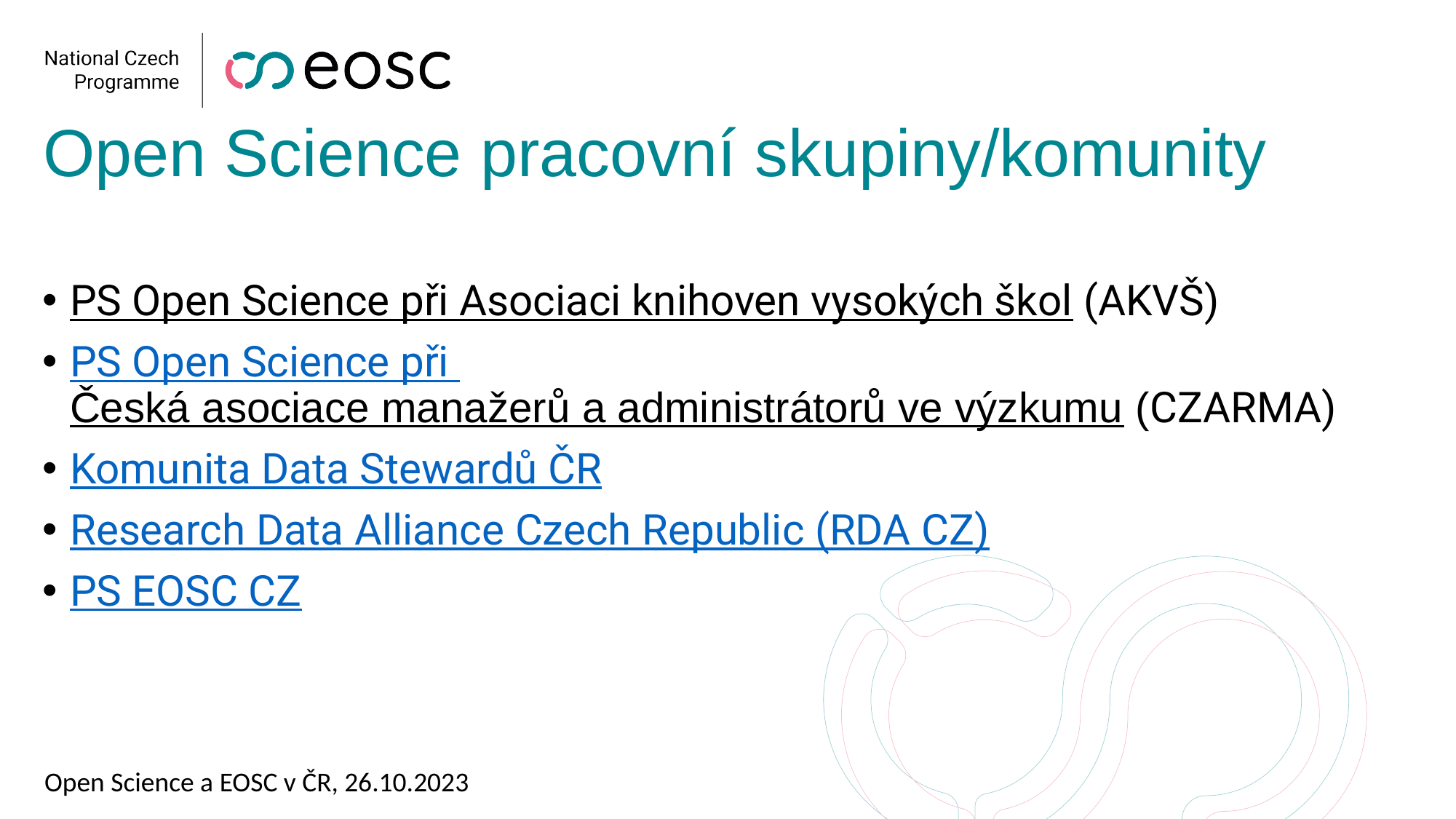

# Open Science pracovní skupiny/komunity
PS Open Science při Asociaci knihoven vysokých škol (AKVŠ)
PS Open Science při Česká asociace manažerů a administrátorů ve výzkumu (CZARMA)
Komunita Data Stewardů ČR
Research Data Alliance Czech Republic (RDA CZ)
PS EOSC CZ
Open Science a EOSC v ČR, 26.10.2023